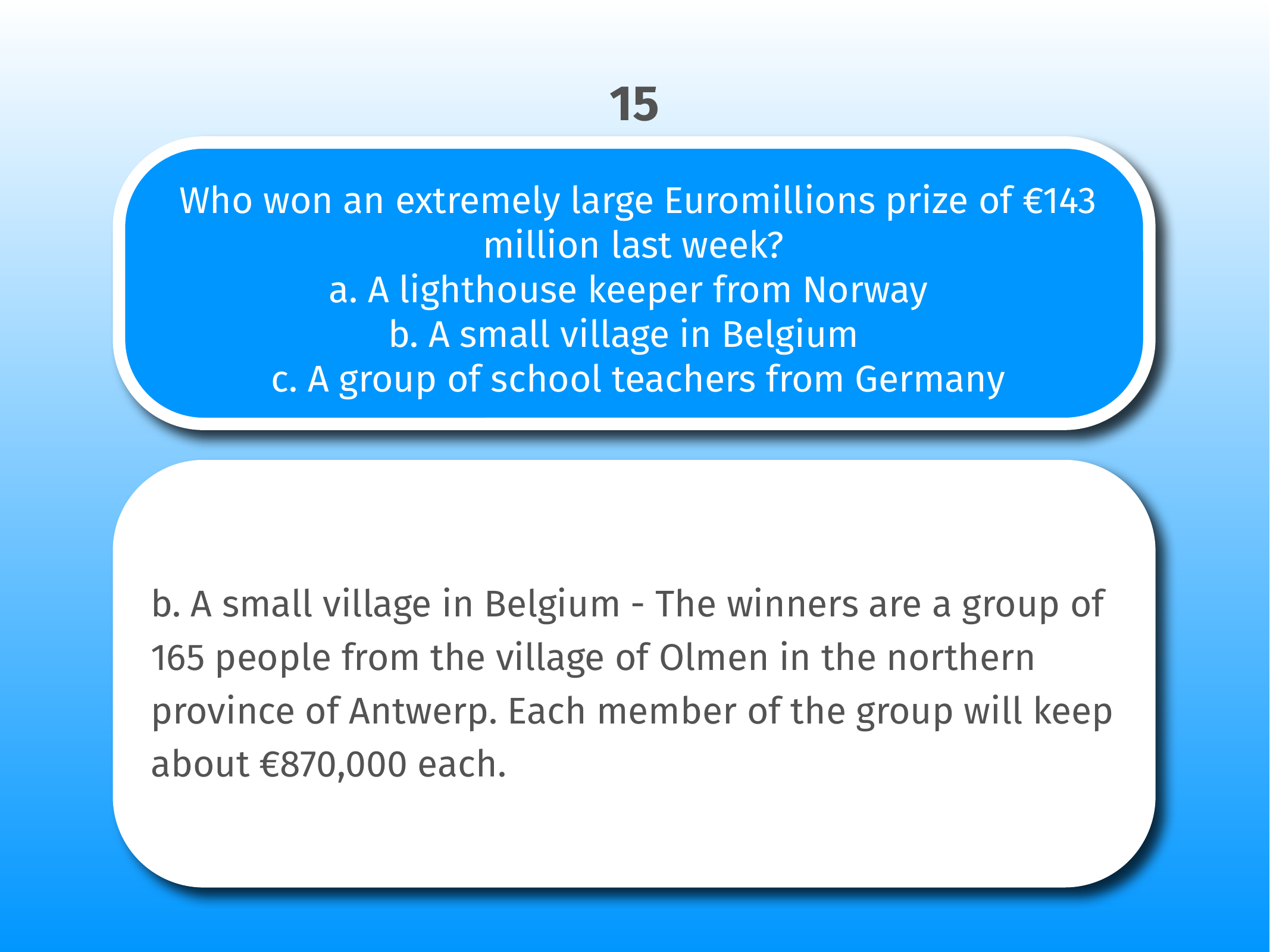

15
# Who won an extremely large Euromillions prize of €143 million last week? a. A lighthouse keeper from Norway b. A small village in Belgium c. A group of school teachers from Germany
b. A small village in Belgium - The winners are a group of 165 people from the village of Olmen in the northern province of Antwerp. Each member of the group will keep about €870,000 each.